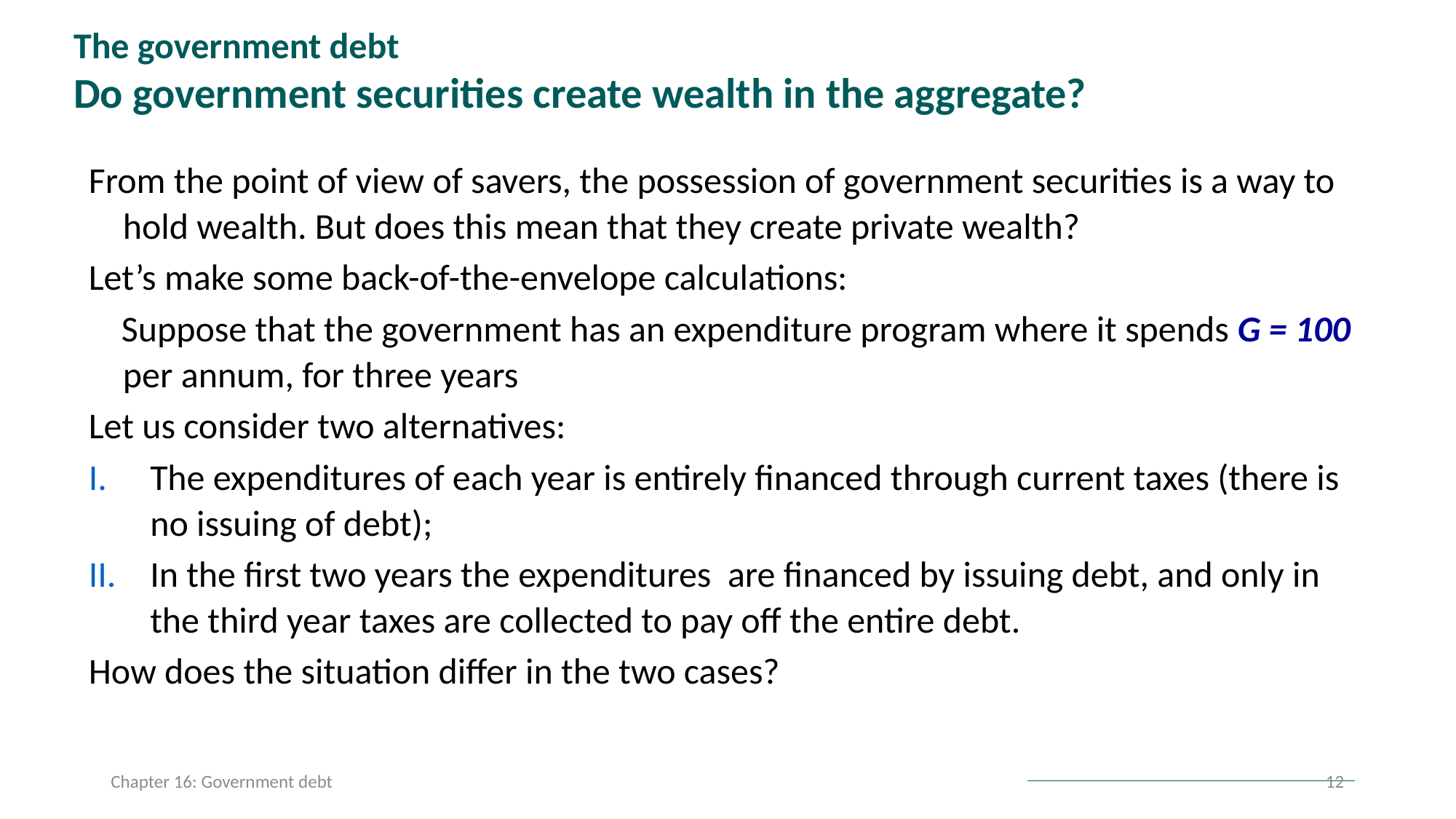

The government debt
Do government securities create wealth in the aggregate?
From the point of view of savers, the possession of government securities is a way to hold wealth. But does this mean that they create private wealth?
Let’s make some back-of-the-envelope calculations:
    Suppose that the government has an expenditure program where it spends G = 100 per annum, for three years
Let us consider two alternatives:
The expenditures of each year is entirely financed through current taxes (there is no issuing of debt);
In the first two years the expenditures  are financed by issuing debt, and only in the third year taxes are collected to pay off the entire debt.
How does the situation differ in the two cases?
Chapter 16: Government debt
12